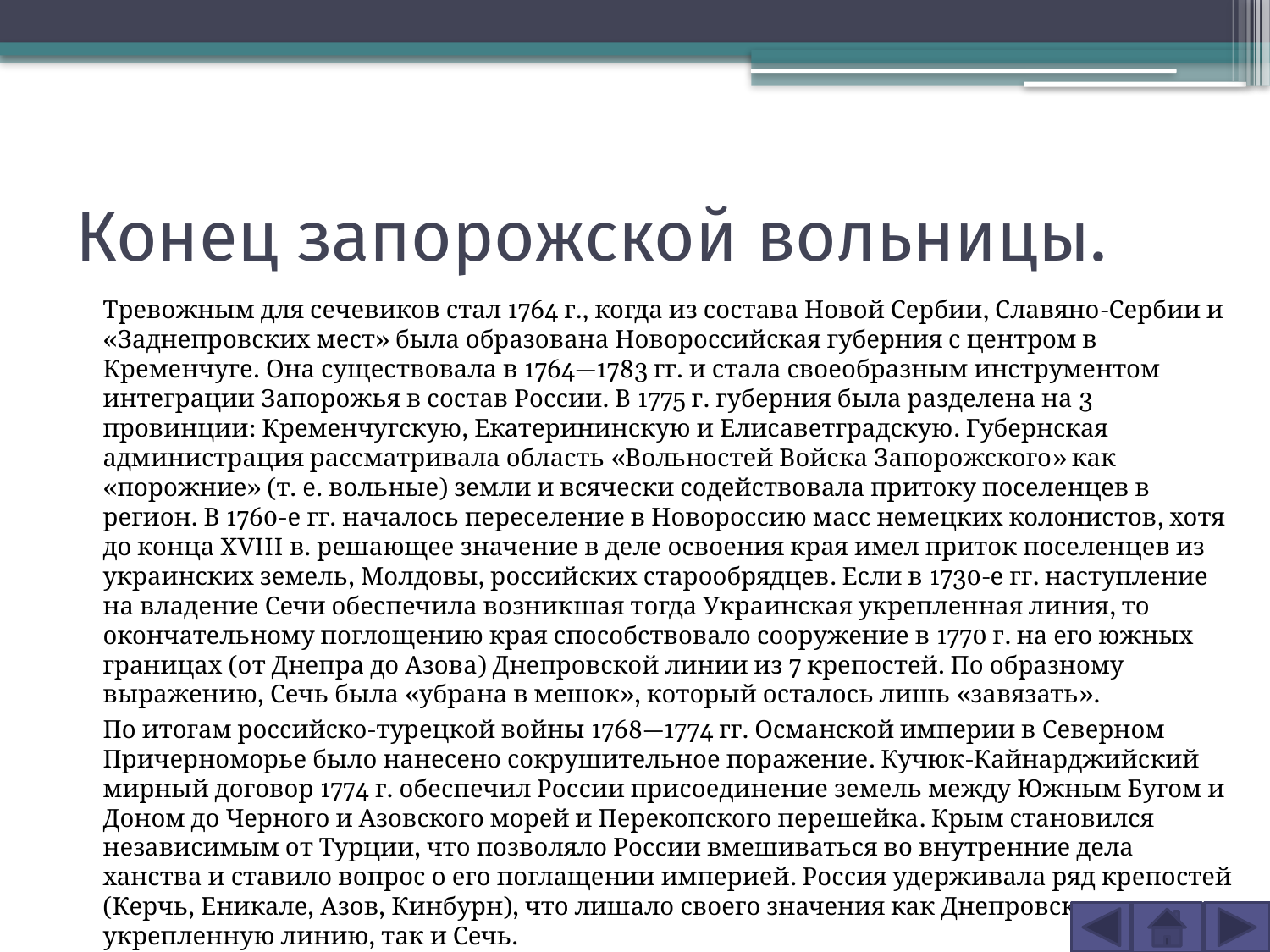

# Конец запорожской вольницы.
	Тревожным для сечевиков стал 1764 г., когда из состава Новой Сербии, Славяно-Сербии и «Заднепровских мест» была образована Новороссийская губерния с центром в Кременчуге. Она существовала в 1764—1783 гг. и стала своеобразным инструментом интеграции Запорожья в состав России. В 1775 г. губерния была разделена на 3 провинции: Кременчугскую, Екатерининскую и Елисаветградскую. Губернская администрация рассматривала область «Вольностей Войска Запорожского» как «порожние» (т. е. вольные) земли и всячески содействовала притоку поселенцев в регион. В 1760-е гг. началось переселение в Новороссию масс немецких колонистов, хотя до конца XVIII в. решающее значение в деле освоения края имел приток поселенцев из украинских земель, Молдовы, российских старообрядцев. Если в 1730-е гг. наступление на владение Сечи обеспечила возникшая тогда Украинская укрепленная линия, то окончательному поглощению края способствовало сооружение в 1770 г. на его южных границах (от Днепра до Азова) Днепровской линии из 7 крепостей. По образному выражению, Сечь была «убрана в мешок», который осталось лишь «завязать».
	По итогам российско-турецкой войны 1768—1774 гг. Османской империи в Северном Причерноморье было нанесено сокрушительное поражение. Кучюк-Кайнарджийский мирный договор 1774 г. обеспечил России присоединение земель между Южным Бугом и Доном до Черного и Азовского морей и Перекопского перешейка. Крым становился независимым от Турции, что позволяло России вмешиваться во внутренние дела ханства и ставило вопрос о его поглащении империей. Россия удерживала ряд крепостей (Керчь, Еникале, Азов, Кинбурн), что лишало своего значения как Днепровскую укрепленную линию, так и Сечь.